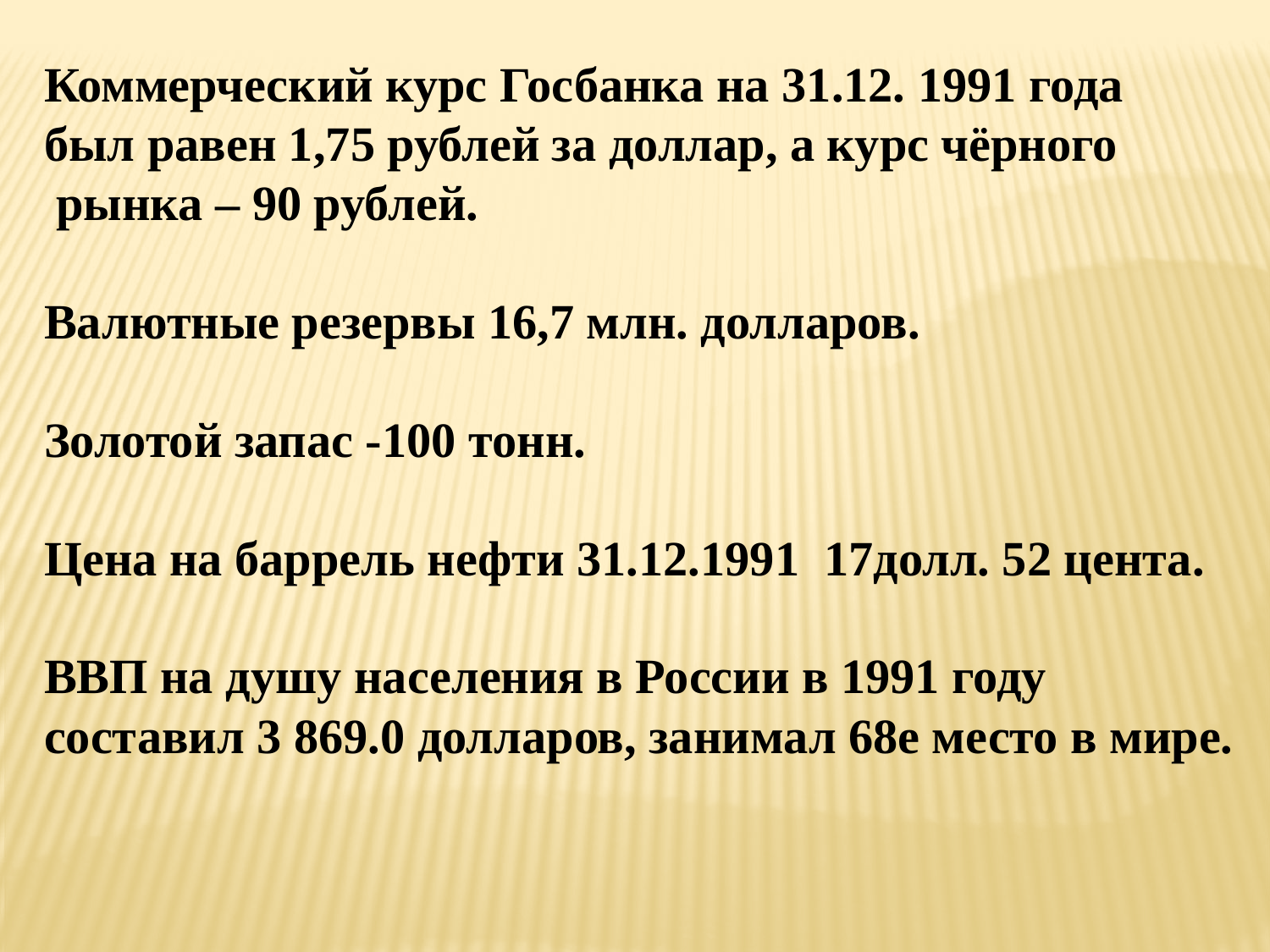

Коммерческий курс Госбанка на 31.12. 1991 года
был равен 1,75 рублей за доллар, а курс чёрного
 рынка – 90 рублей.

Валютные резервы 16,7 млн. долларов.

Золотой запас -100 тонн.

Цена на баррель нефти 31.12.1991  17долл. 52 цента.

ВВП на душу населения в России в 1991 году
составил 3 869.0 долларов, занимал 68е место в мире.